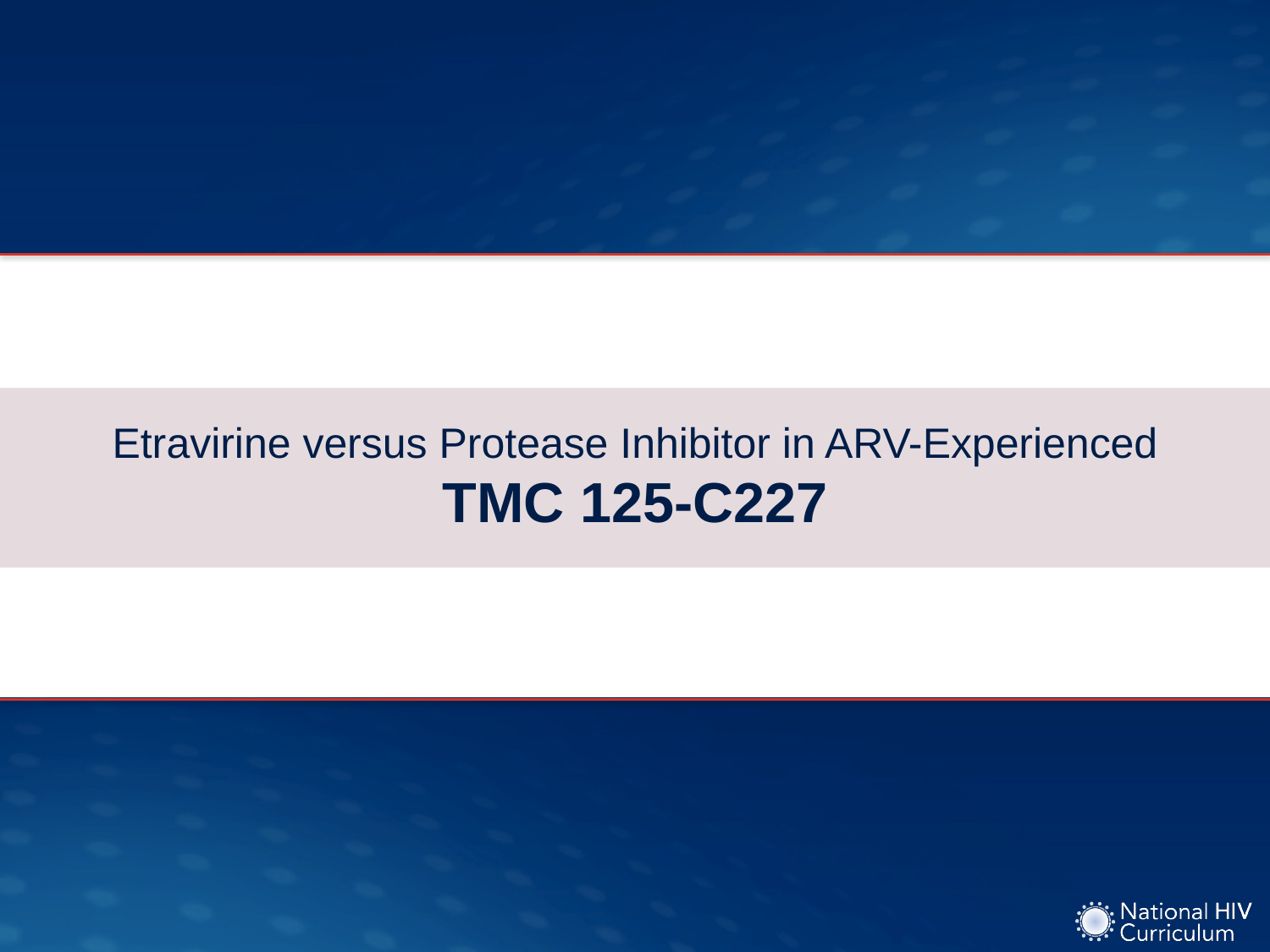

# Etravirine versus Protease Inhibitor in ARV-Experienced TMC 125-C227